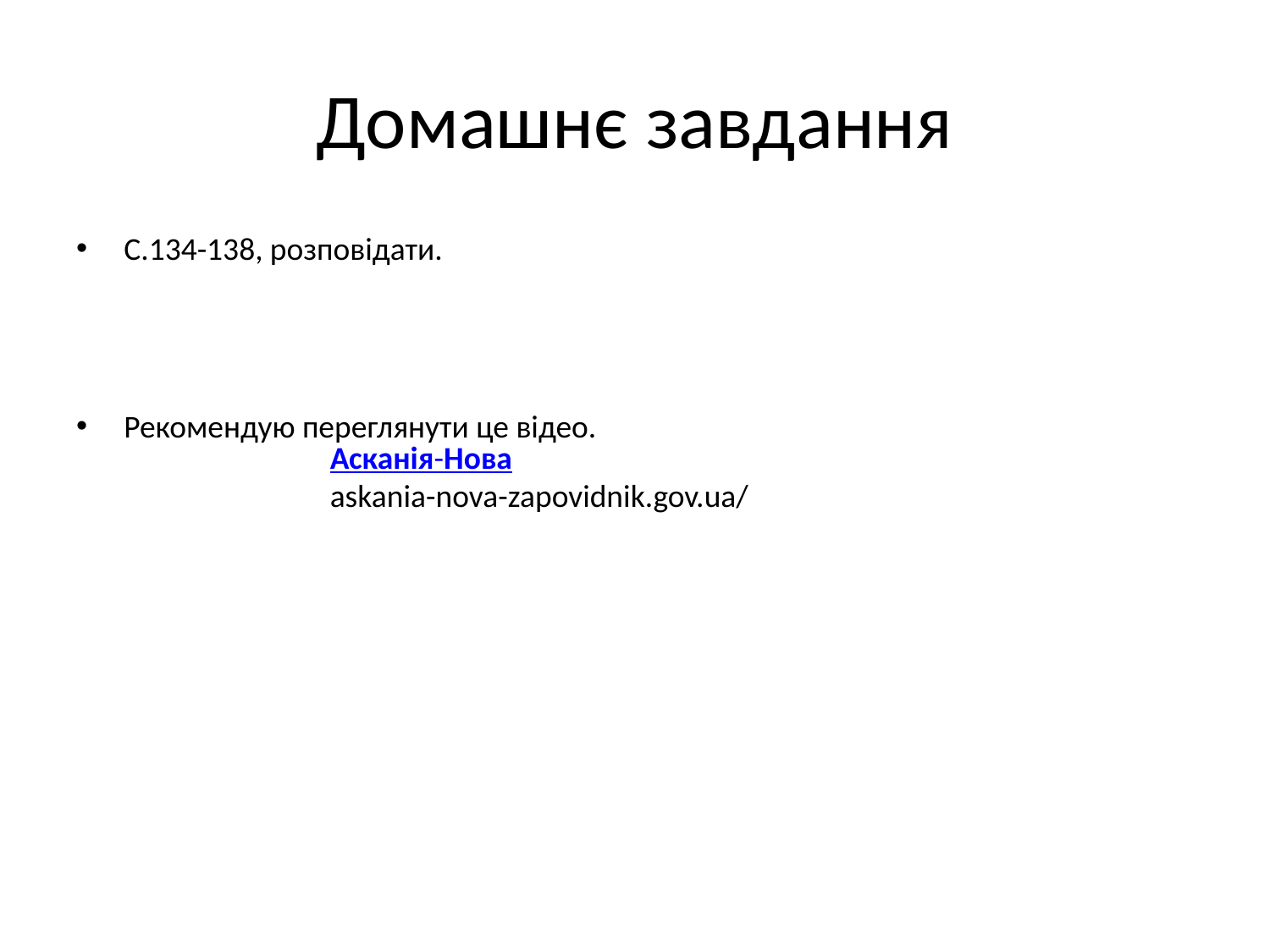

# Домашнє завдання
С.134-138, розповідати.

Рекомендую переглянути це відео.
Асканія-Нова
askania-nova-zapovidnik.gov.ua/